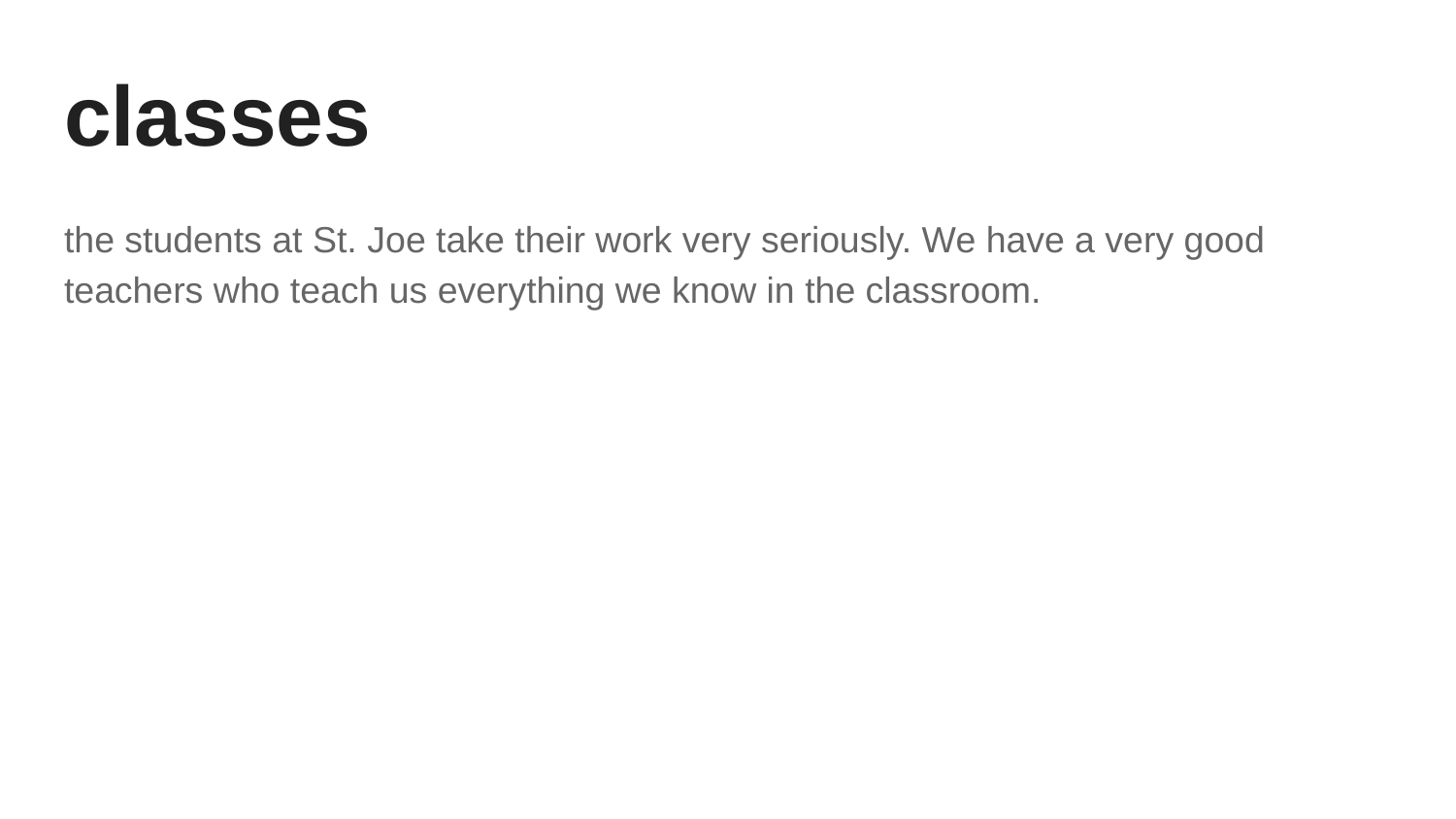

# classes
the students at St. Joe take their work very seriously. We have a very good teachers who teach us everything we know in the classroom.